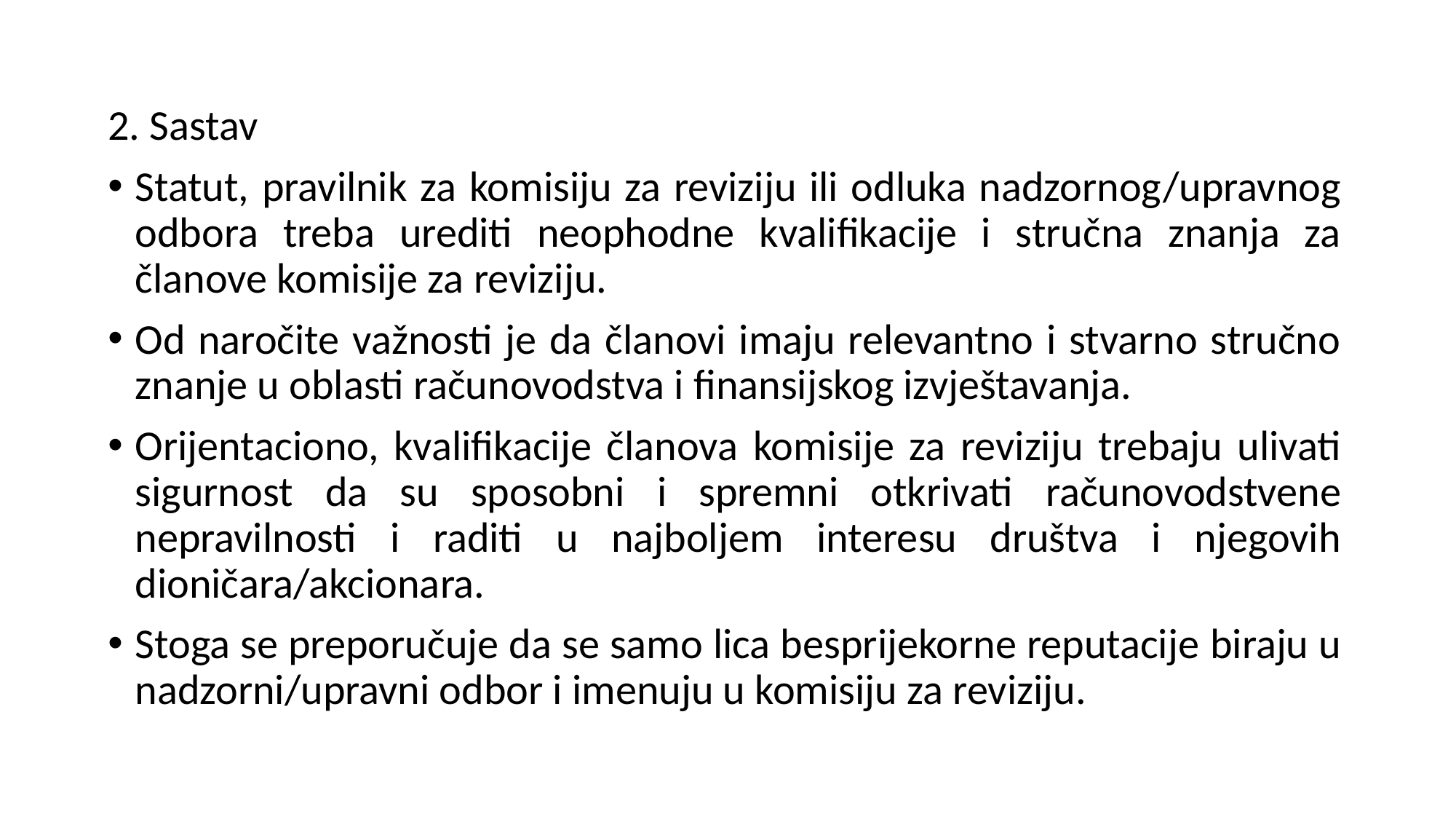

2. Sastav
Statut, pravilnik za komisiju za reviziju ili odluka nadzornog/upravnog odbora treba urediti neophodne kvalifikacije i stručna znanja za članove komisije za reviziju.
Od naročite važnosti je da članovi imaju relevantno i stvarno stručno znanje u oblasti računovodstva i finansijskog izvještavanja.
Orijentaciono, kvalifikacije članova komisije za reviziju trebaju ulivati sigurnost da su sposobni i spremni otkrivati računovodstvene nepravilnosti i raditi u najboljem interesu društva i njegovih dioničara/akcionara.
Stoga se preporučuje da se samo lica besprijekorne reputacije biraju u nadzorni/upravni odbor i imenuju u komisiju za reviziju.